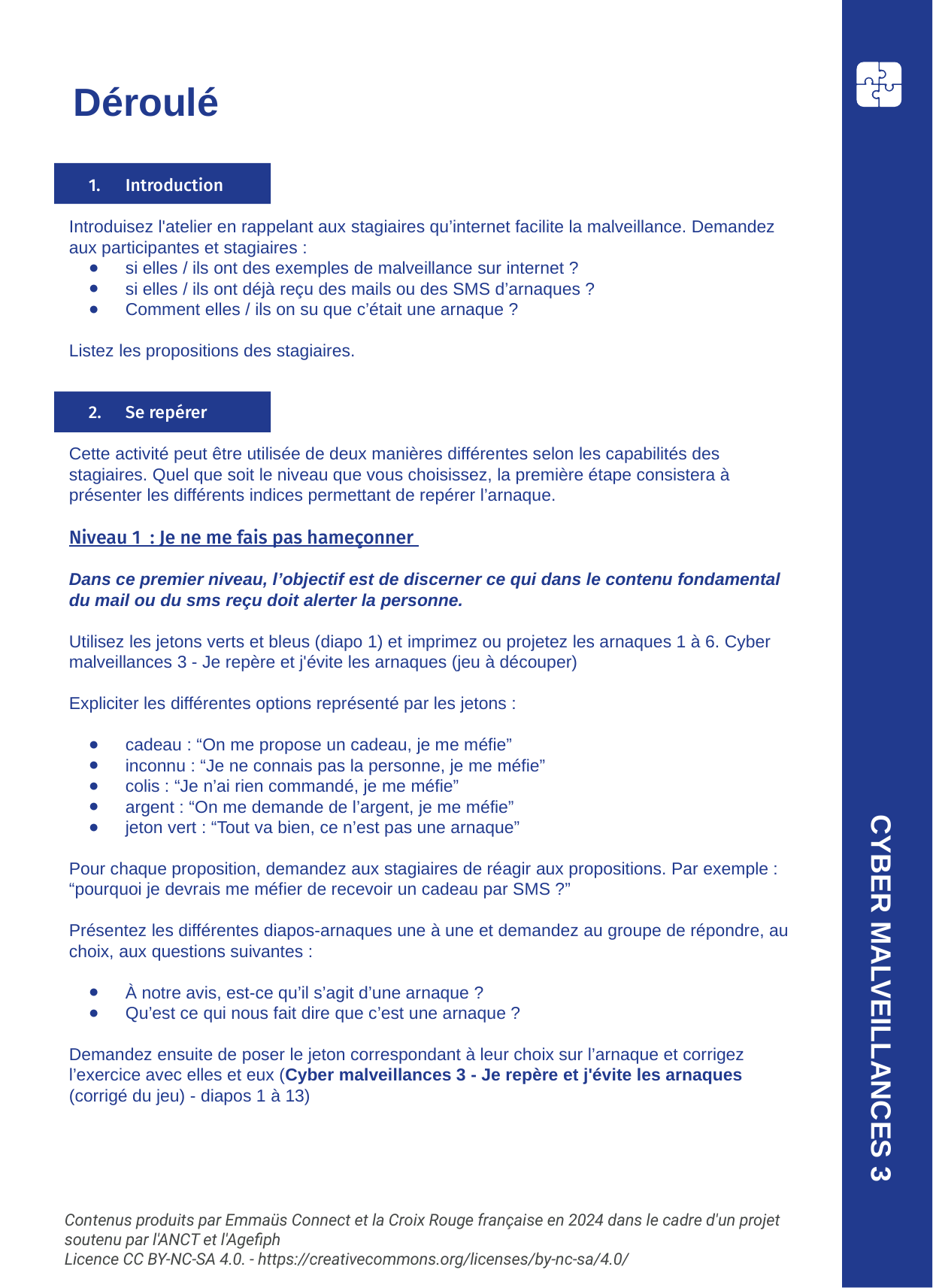

Déroulé

Introduction

Introduisez l'atelier en rappelant aux stagiaires qu’internet facilite la malveillance. Demandez aux participantes et stagiaires :
si elles / ils ont des exemples de malveillance sur internet ?
si elles / ils ont déjà reçu des mails ou des SMS d’arnaques ?
Comment elles / ils on su que c’était une arnaque ?

Listez les propositions des stagiaires.

Se repérer

Cette activité peut être utilisée de deux manières différentes selon les capabilités des stagiaires. Quel que soit le niveau que vous choisissez, la première étape consistera à présenter les différents indices permettant de repérer l’arnaque.

Niveau 1  : Je ne me fais pas hameçonner

Dans ce premier niveau, l’objectif est de discerner ce qui dans le contenu fondamental du mail ou du sms reçu doit alerter la personne.

Utilisez les jetons verts et bleus (diapo 1) et imprimez ou projetez les arnaques 1 à 6. Cyber malveillances 3 - Je repère et j'évite les arnaques (jeu à découper)

Expliciter les différentes options représenté par les jetons :

cadeau : “On me propose un cadeau, je me méfie”
inconnu : “Je ne connais pas la personne, je me méfie”
colis : “Je n’ai rien commandé, je me méfie”
argent : “On me demande de l’argent, je me méfie”
jeton vert : “Tout va bien, ce n’est pas une arnaque”

Pour chaque proposition, demandez aux stagiaires de réagir aux propositions. Par exemple : “pourquoi je devrais me méfier de recevoir un cadeau par SMS ?”

Présentez les différentes diapos-arnaques une à une et demandez au groupe de répondre, au choix, aux questions suivantes :

À notre avis, est-ce qu’il s’agit d’une arnaque ?
Qu’est ce qui nous fait dire que c’est une arnaque ?

Demandez ensuite de poser le jeton correspondant à leur choix sur l’arnaque et corrigez l’exercice avec elles et eux (Cyber malveillances 3 - Je repère et j'évite les arnaques (corrigé du jeu) - diapos 1 à 13)

CYBER MALVEILLANCES 3